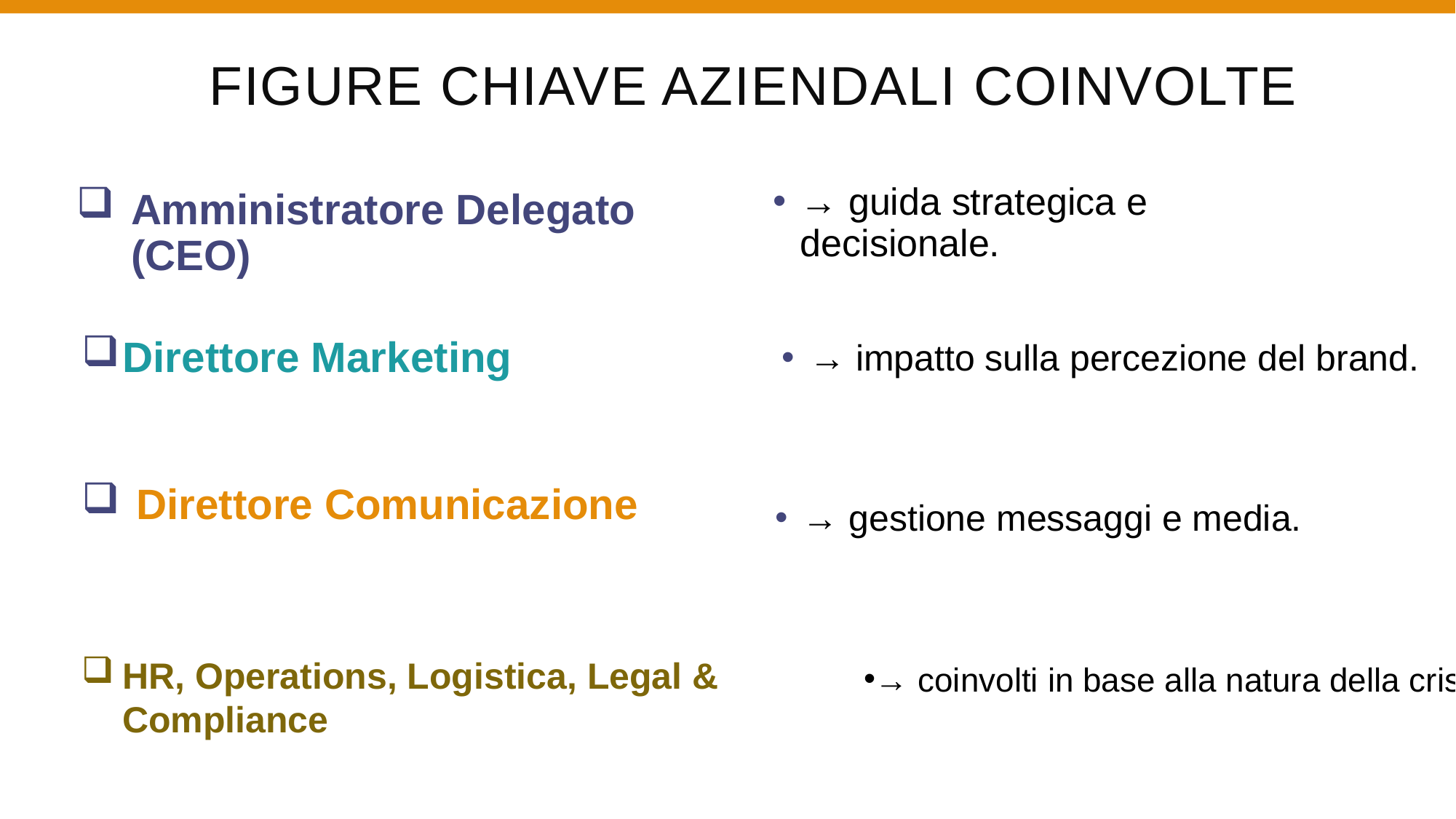

# Figure chiave aziendali coinvolte
→ guida strategica e decisionale.
Amministratore Delegato (CEO)
Direttore Marketing
→ impatto sulla percezione del brand.
Direttore Comunicazione
→ gestione messaggi e media.
HR, Operations, Logistica, Legal & Compliance
→ coinvolti in base alla natura della crisi.